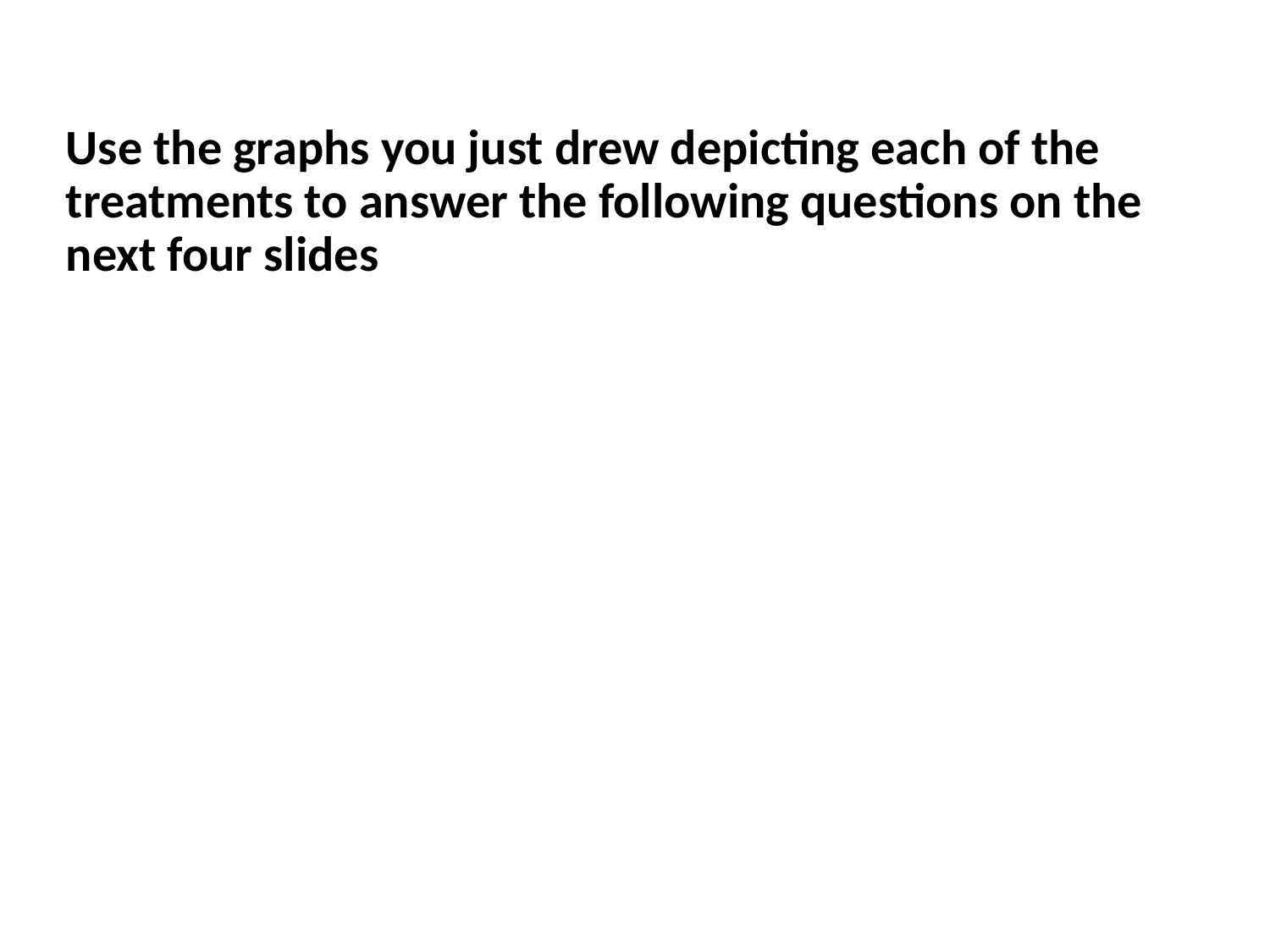

# Use the graphs you just drew depicting each of the treatments to answer the following questions on the next four slides